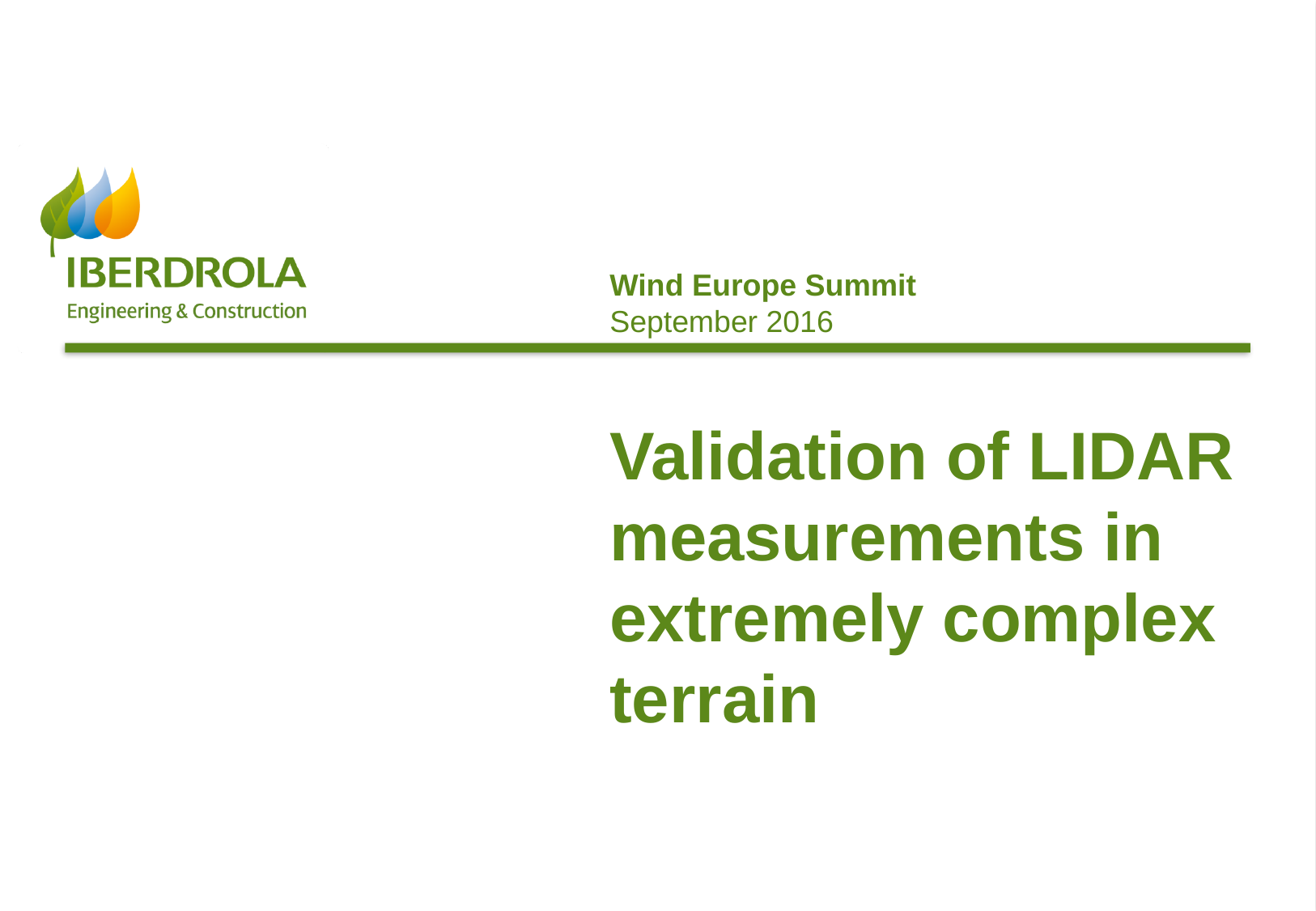

Wind Europe Summit
September 2016
# Validation of LIDAR measurements in extremely complex terrain